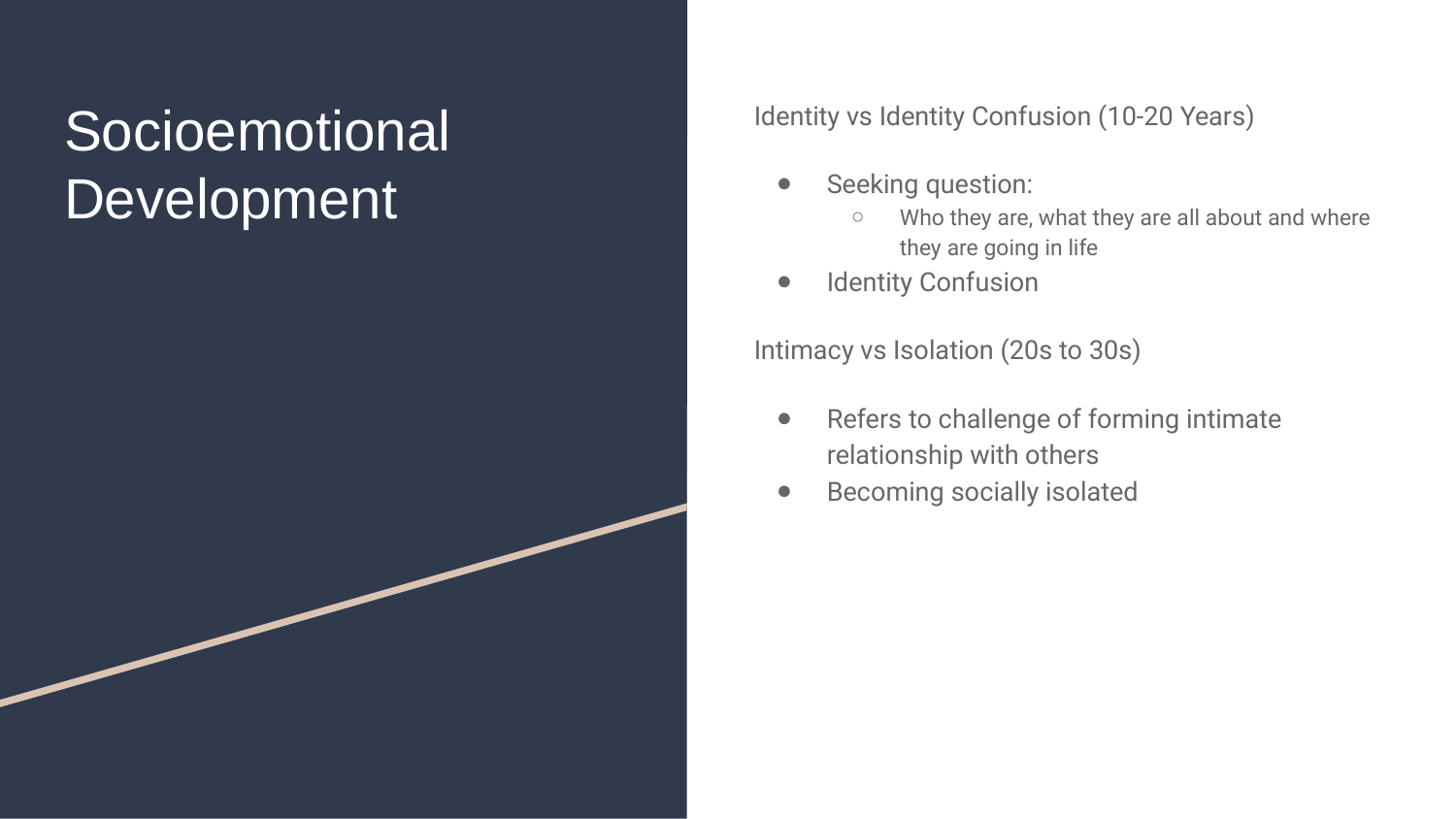

# Socioemotional Development
Identity vs Identity Confusion (10-20 Years)
Seeking question:
Who they are, what they are all about and where they are going in life
Identity Confusion
Intimacy vs Isolation (20s to 30s)
Refers to challenge of forming intimate relationship with others
Becoming socially isolated